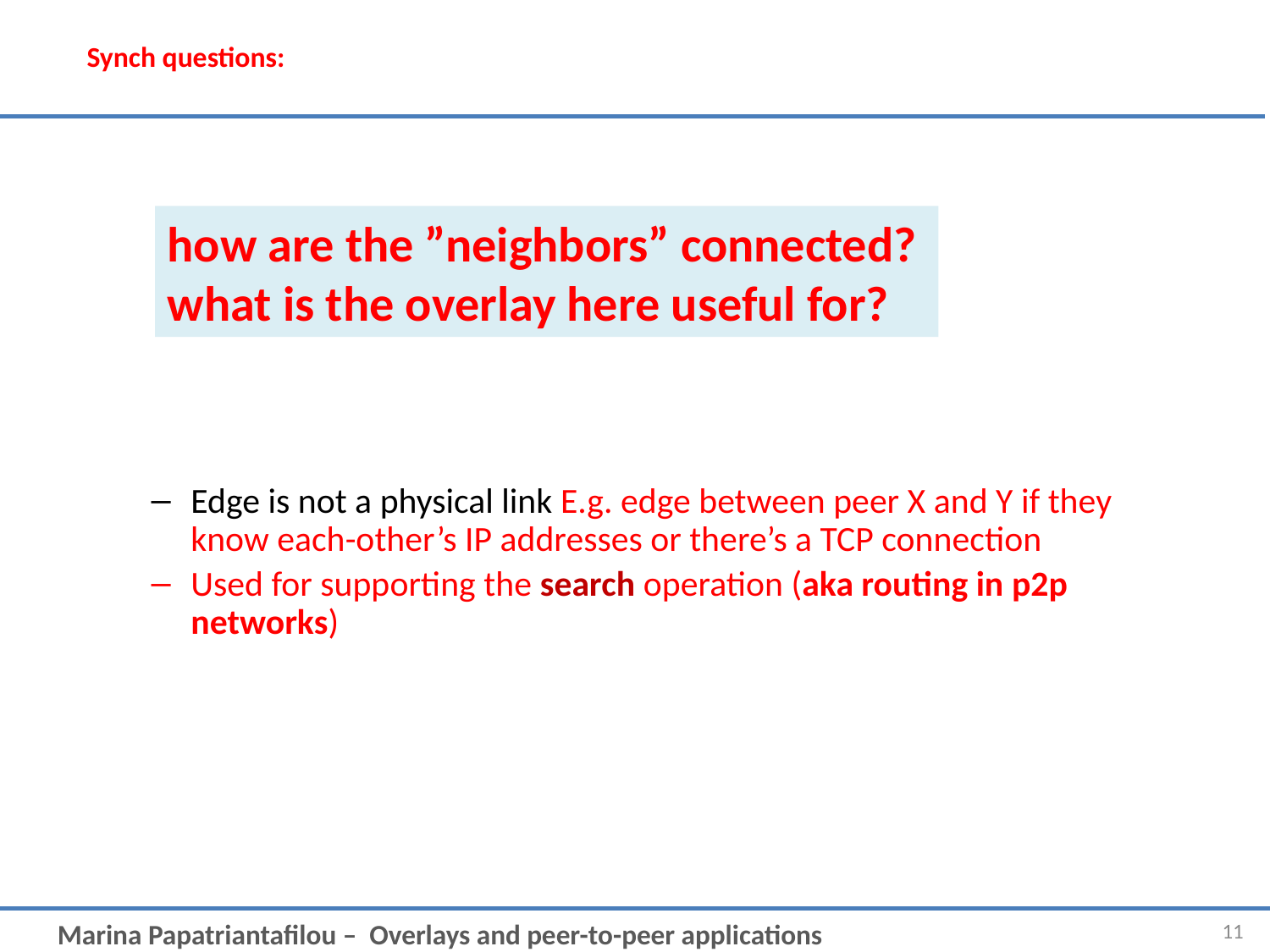

# Synch questions:
how are the ”neighbors” connected?
what is the overlay here useful for?
Edge is not a physical link E.g. edge between peer X and Y if they know each-other’s IP addresses or there’s a TCP connection
Used for supporting the search operation (aka routing in p2p networks)

11